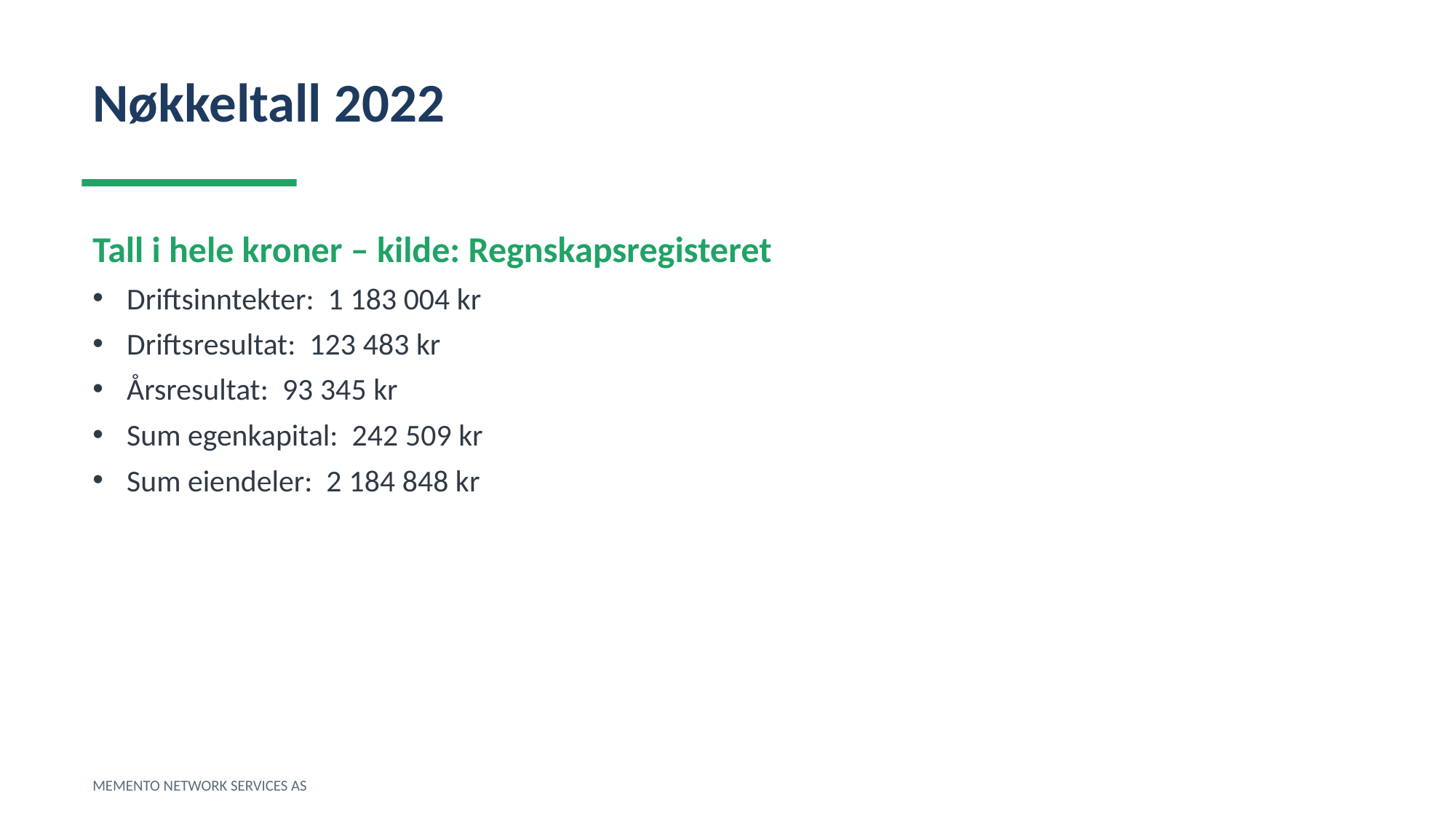

Nøkkeltall 2022

Tall i hele kroner – kilde: Regnskapsregisteret
Driftsinntekter:  1 183 004 kr
Driftsresultat:  123 483 kr
Årsresultat:  93 345 kr
Sum egenkapital:  242 509 kr
Sum eiendeler:  2 184 848 kr
MEMENTO NETWORK SERVICES AS